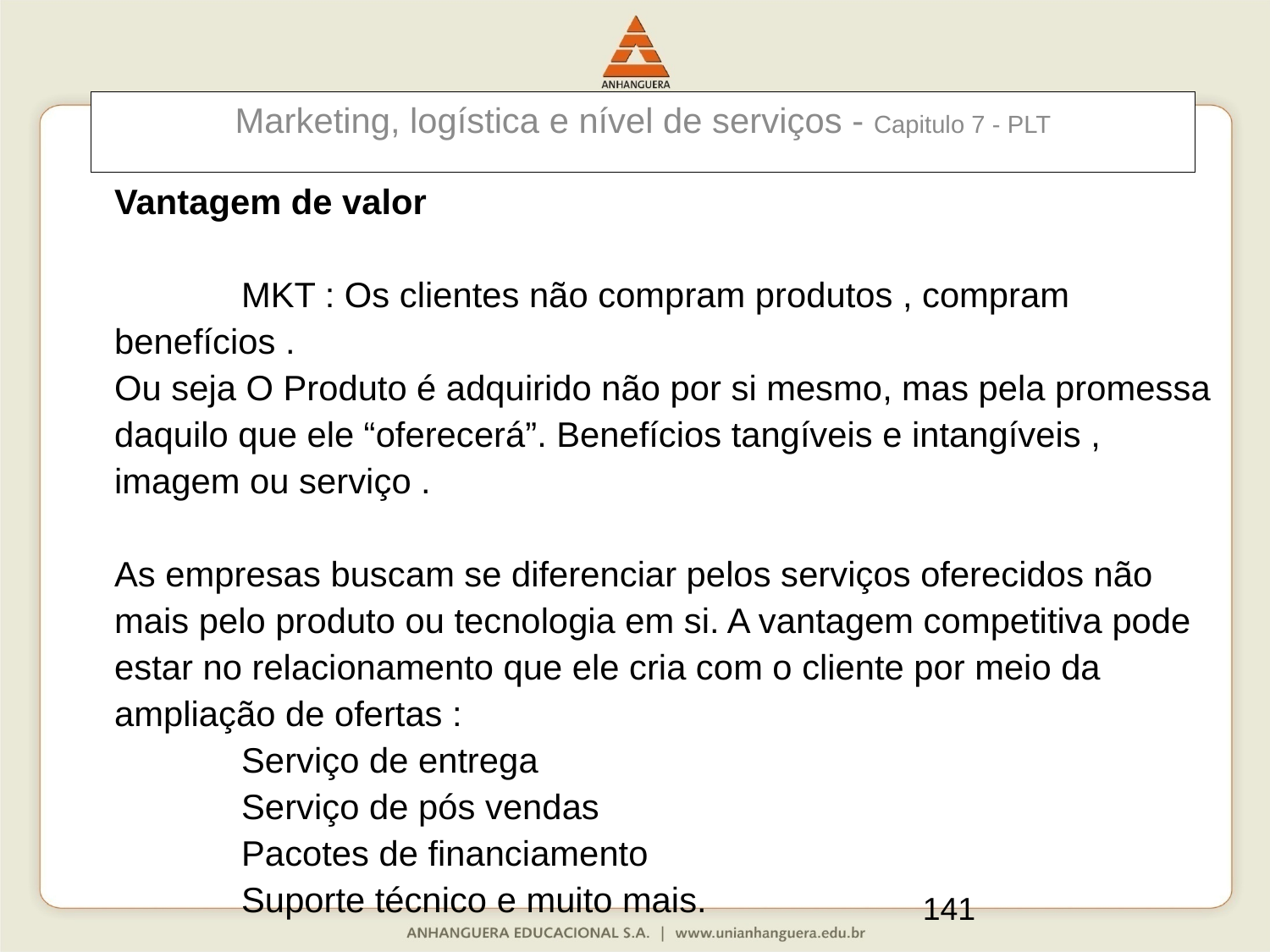

Marketing, logística e nível de serviços - Capitulo 7 - PLT
Vantagem de valor

	MKT : Os clientes não compram produtos , compram benefícios .
Ou seja O Produto é adquirido não por si mesmo, mas pela promessa daquilo que ele “oferecerá”. Benefícios tangíveis e intangíveis , imagem ou serviço .

As empresas buscam se diferenciar pelos serviços oferecidos não mais pelo produto ou tecnologia em si. A vantagem competitiva pode estar no relacionamento que ele cria com o cliente por meio da ampliação de ofertas :
	Serviço de entrega
	Serviço de pós vendas
	Pacotes de financiamento
	Suporte técnico e muito mais.
141